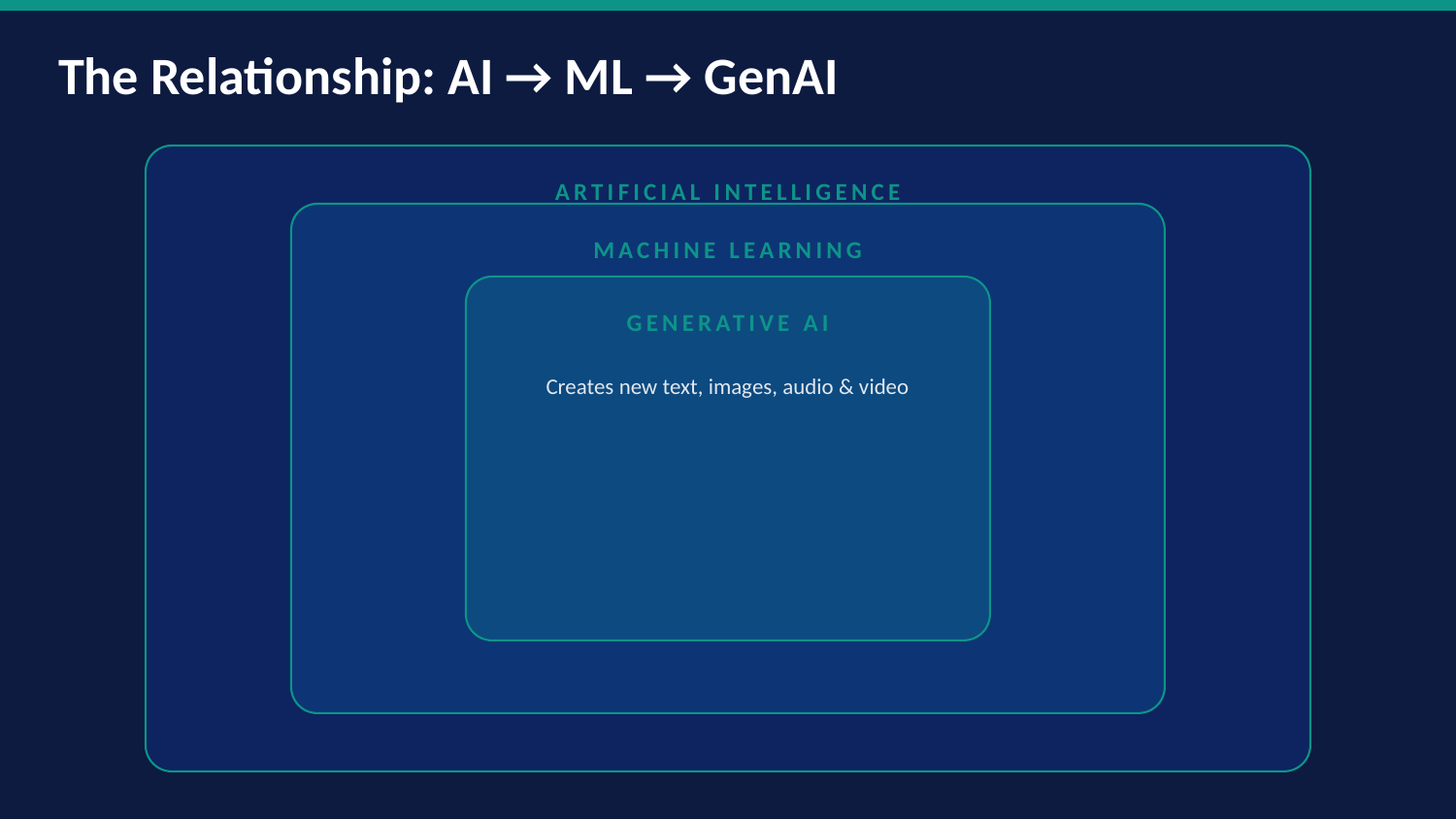

The Relationship: AI → ML → GenAI

ARTIFICIAL INTELLIGENCE

MACHINE LEARNING
Broad field: any system simulating human intelligence

Learns patterns from data automatically
GENERATIVE AI
Creates new text, images, audio & video